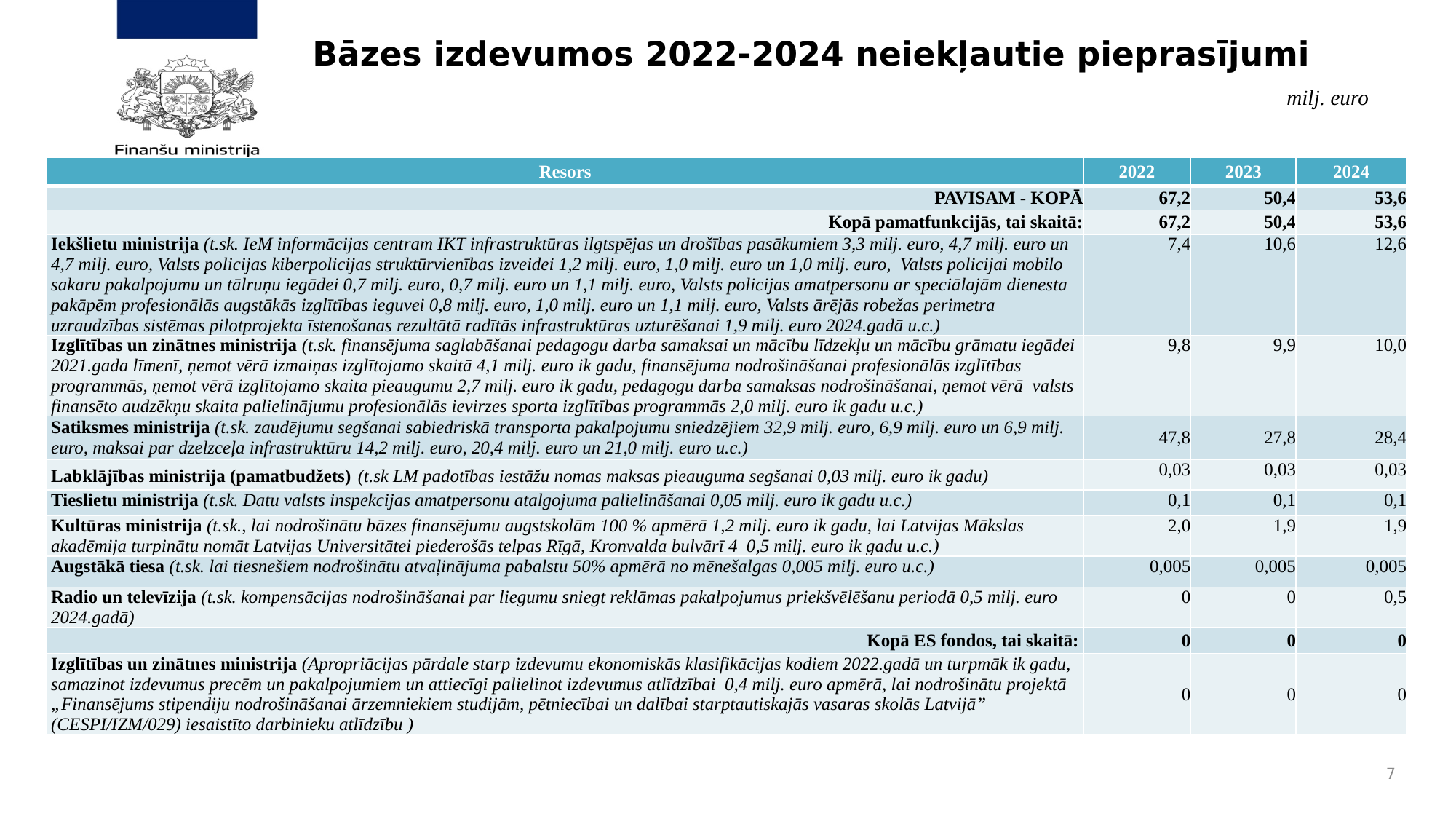

# Bāzes izdevumos 2022-2024 neiekļautie pieprasījumi
milj. euro
| Resors | 2022 | 2023 | 2024 |
| --- | --- | --- | --- |
| PAVISAM - KOPĀ | 67,2 | 50,4 | 53,6 |
| Kopā pamatfunkcijās, tai skaitā: | 67,2 | 50,4 | 53,6 |
| Iekšlietu ministrija (t.sk. IeM informācijas centram IKT infrastruktūras ilgtspējas un drošības pasākumiem 3,3 milj. euro, 4,7 milj. euro un 4,7 milj. euro, Valsts policijas kiberpolicijas struktūrvienības izveidei 1,2 milj. euro, 1,0 milj. euro un 1,0 milj. euro, Valsts policijai mobilo sakaru pakalpojumu un tālruņu iegādei 0,7 milj. euro, 0,7 milj. euro un 1,1 milj. euro, Valsts policijas amatpersonu ar speciālajām dienesta pakāpēm profesionālās augstākās izglītības ieguvei 0,8 milj. euro, 1,0 milj. euro un 1,1 milj. euro, Valsts ārējās robežas perimetra uzraudzības sistēmas pilotprojekta īstenošanas rezultātā radītās infrastruktūras uzturēšanai 1,9 milj. euro 2024.gadā u.c.) | 7,4 | 10,6 | 12,6 |
| Izglītības un zinātnes ministrija (t.sk. finansējuma saglabāšanai pedagogu darba samaksai un mācību līdzekļu un mācību grāmatu iegādei 2021.gada līmenī, ņemot vērā izmaiņas izglītojamo skaitā 4,1 milj. euro ik gadu, finansējuma nodrošināšanai profesionālās izglītības programmās, ņemot vērā izglītojamo skaita pieaugumu 2,7 milj. euro ik gadu, pedagogu darba samaksas nodrošināšanai, ņemot vērā valsts finansēto audzēkņu skaita palielinājumu profesionālās ievirzes sporta izglītības programmās 2,0 milj. euro ik gadu u.c.) | 9,8 | 9,9 | 10,0 |
| Satiksmes ministrija (t.sk. zaudējumu segšanai sabiedriskā transporta pakalpojumu sniedzējiem 32,9 milj. euro, 6,9 milj. euro un 6,9 milj. euro, maksai par dzelzceļa infrastruktūru 14,2 milj. euro, 20,4 milj. euro un 21,0 milj. euro u.c.) | 47,8 | 27,8 | 28,4 |
| Labklājības ministrija (pamatbudžets) (t.sk LM padotības iestāžu nomas maksas pieauguma segšanai 0,03 milj. euro ik gadu) | 0,03 | 0,03 | 0,03 |
| Tieslietu ministrija (t.sk. Datu valsts inspekcijas amatpersonu atalgojuma palielināšanai 0,05 milj. euro ik gadu u.c.) | 0,1 | 0,1 | 0,1 |
| Kultūras ministrija (t.sk., lai nodrošinātu bāzes finansējumu augstskolām 100 % apmērā 1,2 milj. euro ik gadu, lai Latvijas Mākslas akadēmija turpinātu nomāt Latvijas Universitātei piederošās telpas Rīgā, Kronvalda bulvārī 4 0,5 milj. euro ik gadu u.c.) | 2,0 | 1,9 | 1,9 |
| Augstākā tiesa (t.sk. lai tiesnešiem nodrošinātu atvaļinājuma pabalstu 50% apmērā no mēnešalgas 0,005 milj. euro u.c.) | 0,005 | 0,005 | 0,005 |
| Radio un televīzija (t.sk. kompensācijas nodrošināšanai par liegumu sniegt reklāmas pakalpojumus priekšvēlēšanu periodā 0,5 milj. euro 2024.gadā) | 0 | 0 | 0,5 |
| Kopā ES fondos, tai skaitā: | 0 | 0 | 0 |
| Izglītības un zinātnes ministrija (Apropriācijas pārdale starp izdevumu ekonomiskās klasifikācijas kodiem 2022.gadā un turpmāk ik gadu, samazinot izdevumus precēm un pakalpojumiem un attiecīgi palielinot izdevumus atlīdzībai 0,4 milj. euro apmērā, lai nodrošinātu projektā „Finansējums stipendiju nodrošināšanai ārzemniekiem studijām, pētniecībai un dalībai starptautiskajās vasaras skolās Latvijā” (CESPI/IZM/029) iesaistīto darbinieku atlīdzību ) | 0 | 0 | 0 |
7